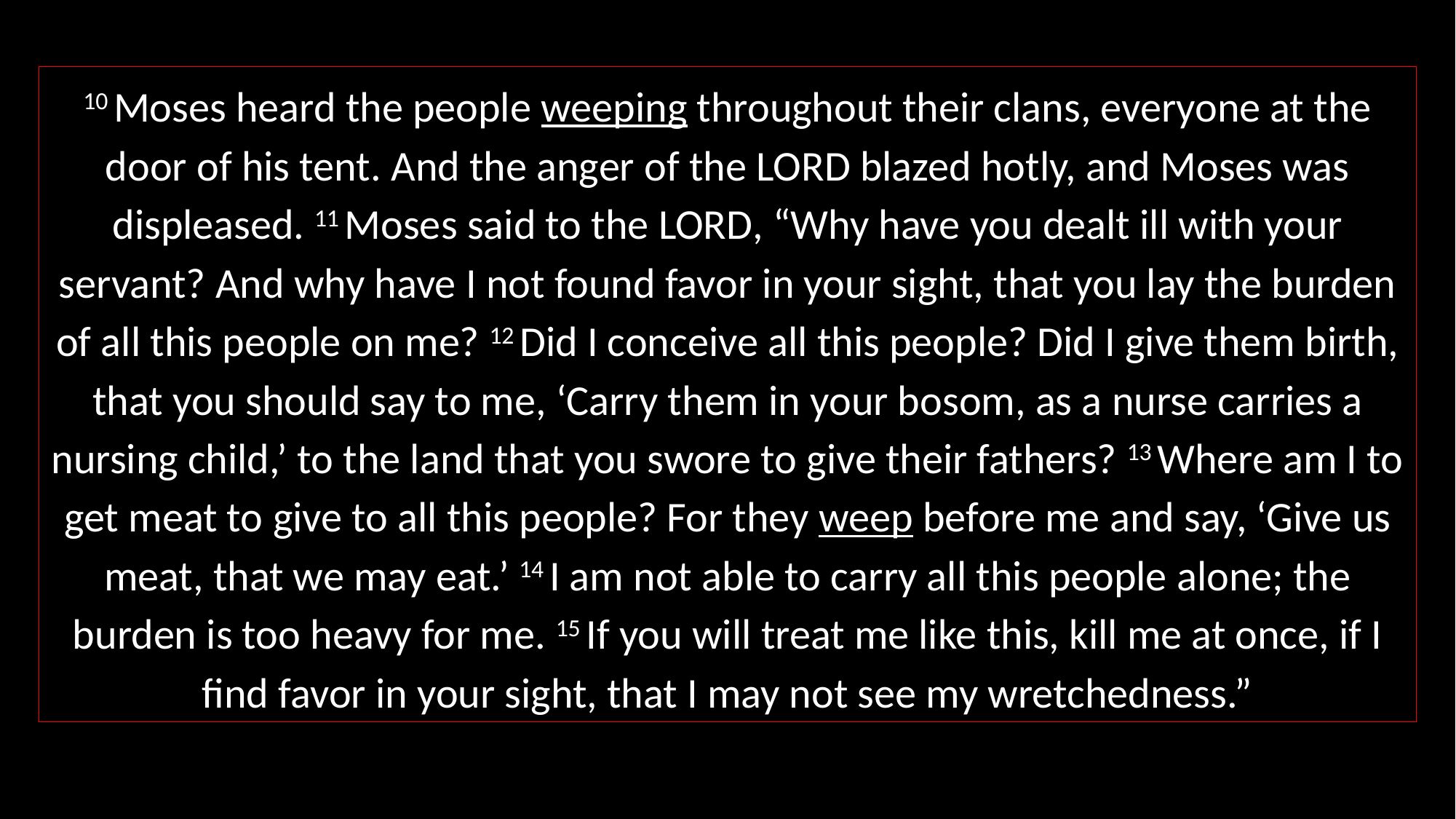

10 Moses heard the people weeping throughout their clans, everyone at the door of his tent. And the anger of the Lord blazed hotly, and Moses was displeased. 11 Moses said to the Lord, “Why have you dealt ill with your servant? And why have I not found favor in your sight, that you lay the burden of all this people on me? 12 Did I conceive all this people? Did I give them birth, that you should say to me, ‘Carry them in your bosom, as a nurse carries a nursing child,’ to the land that you swore to give their fathers? 13 Where am I to get meat to give to all this people? For they weep before me and say, ‘Give us meat, that we may eat.’ 14 I am not able to carry all this people alone; the burden is too heavy for me. 15 If you will treat me like this, kill me at once, if I find favor in your sight, that I may not see my wretchedness.”